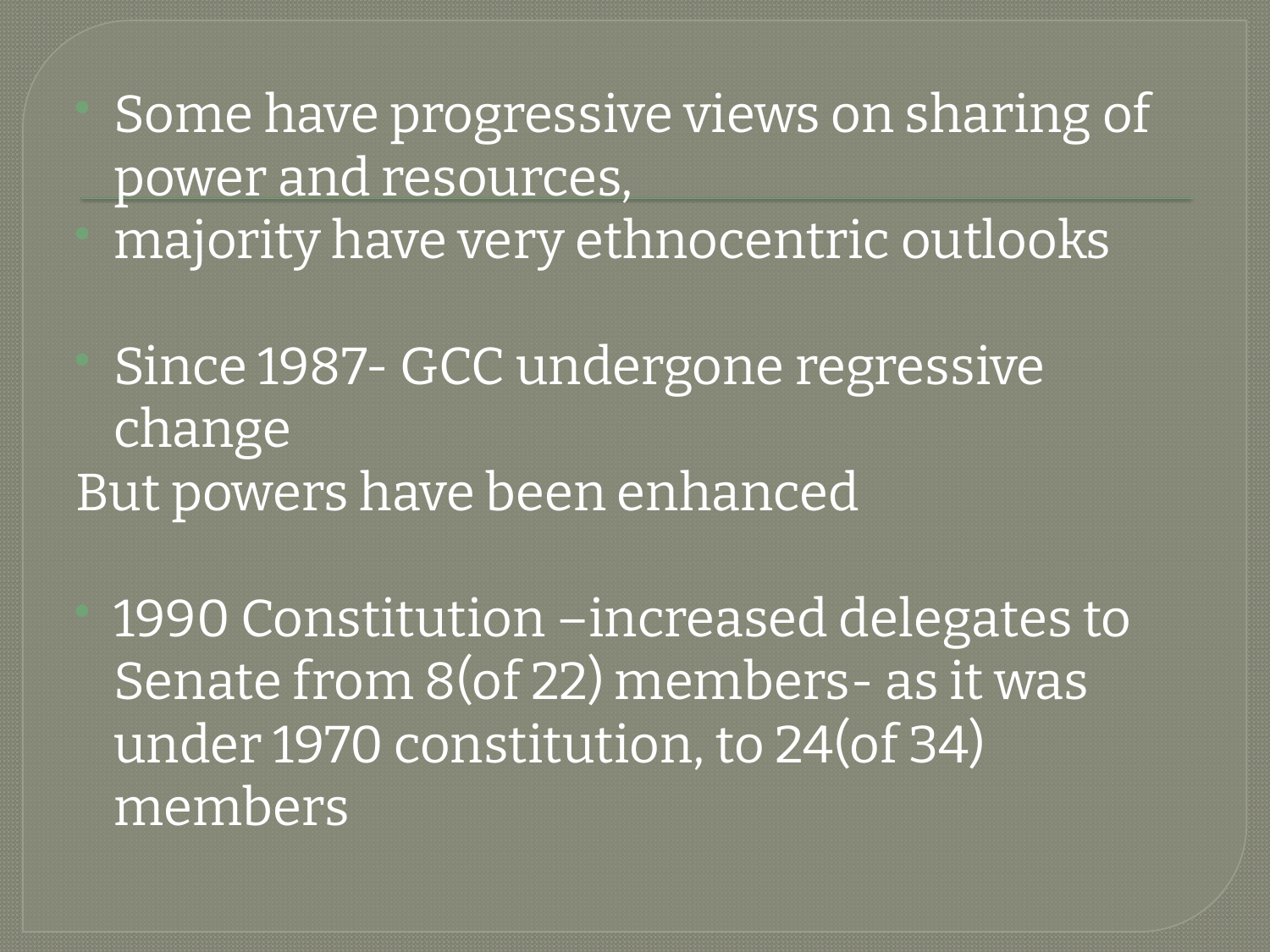

Some have progressive views on sharing of power and resources,
majority have very ethnocentric outlooks

Since 1987- GCC undergone regressive change
But powers have been enhanced

1990 Constitution –increased delegates to Senate from 8(of 22) members- as it was under 1970 constitution, to 24(of 34) members